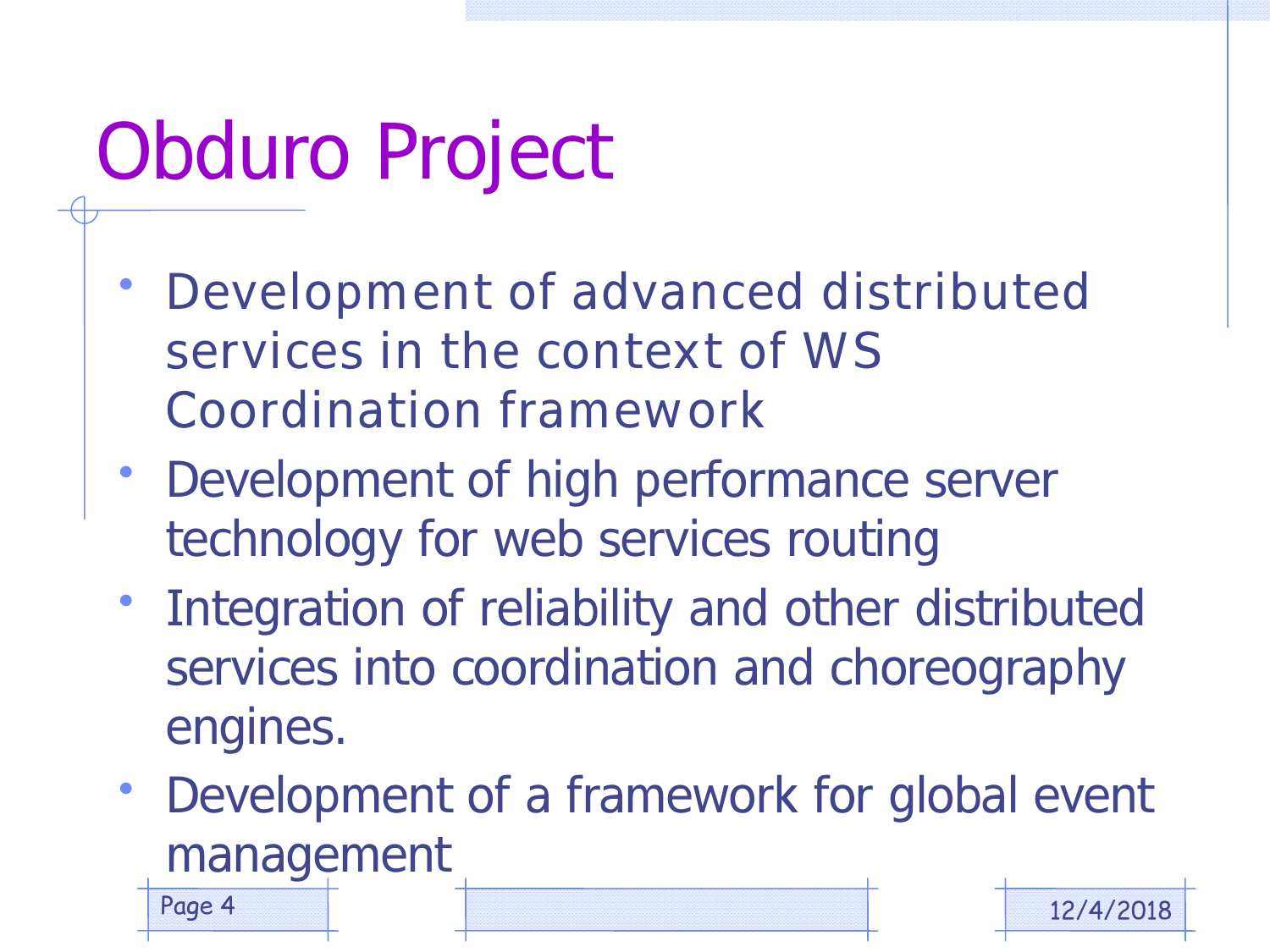

# Obduro Project
Development of advanced distributed services in the context of WS Coordination framework
Development of high performance server technology for web services routing
Integration of reliability and other distributed services into coordination and choreography engines.
Development of a framework for global event management
Page 4
12/4/2018